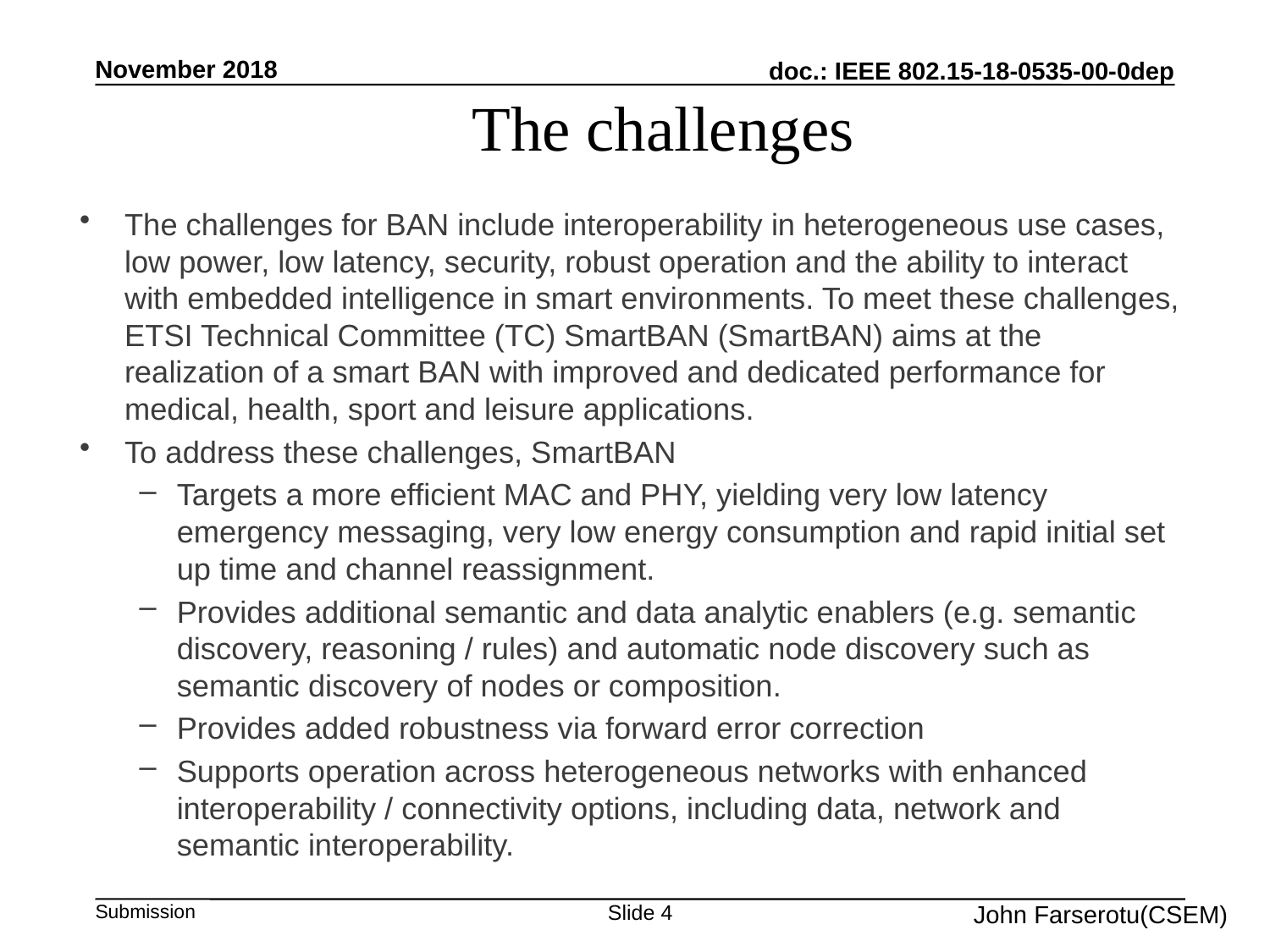

November 2018
# The challenges
The challenges for BAN include interoperability in heterogeneous use cases, low power, low latency, security, robust operation and the ability to interact with embedded intelligence in smart environments. To meet these challenges, ETSI Technical Committee (TC) SmartBAN (SmartBAN) aims at the realization of a smart BAN with improved and dedicated performance for medical, health, sport and leisure applications.
To address these challenges, SmartBAN
Targets a more efficient MAC and PHY, yielding very low latency emergency messaging, very low energy consumption and rapid initial set up time and channel reassignment.
Provides additional semantic and data analytic enablers (e.g. semantic discovery, reasoning / rules) and automatic node discovery such as semantic discovery of nodes or composition.
Provides added robustness via forward error correction
Supports operation across heterogeneous networks with enhanced interoperability / connectivity options, including data, network and semantic interoperability.

John Farserotu(CSEM)
Slide 4